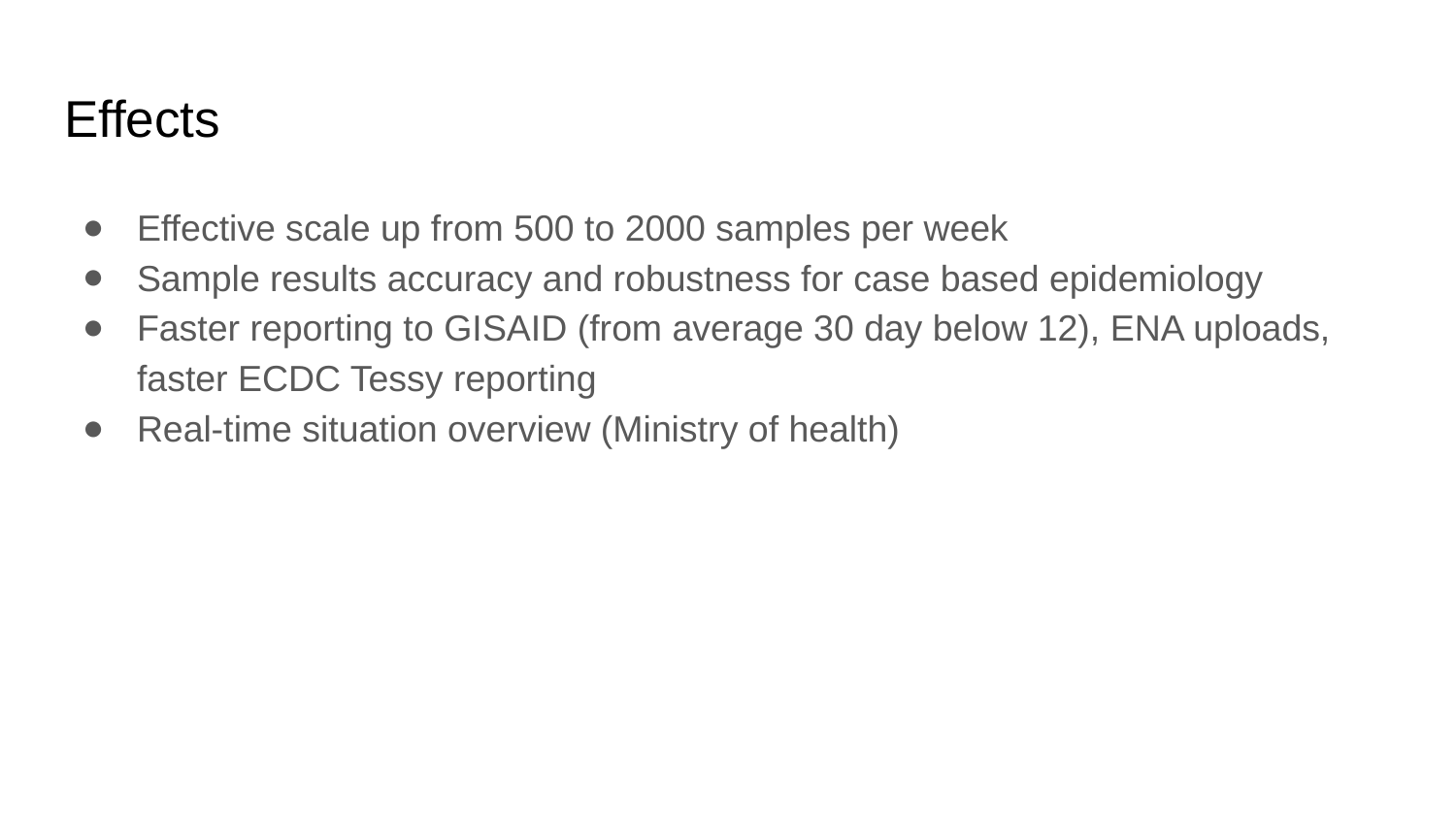

# Effects
Effective scale up from 500 to 2000 samples per week
Sample results accuracy and robustness for case based epidemiology
Faster reporting to GISAID (from average 30 day below 12), ENA uploads, faster ECDC Tessy reporting
Real-time situation overview (Ministry of health)